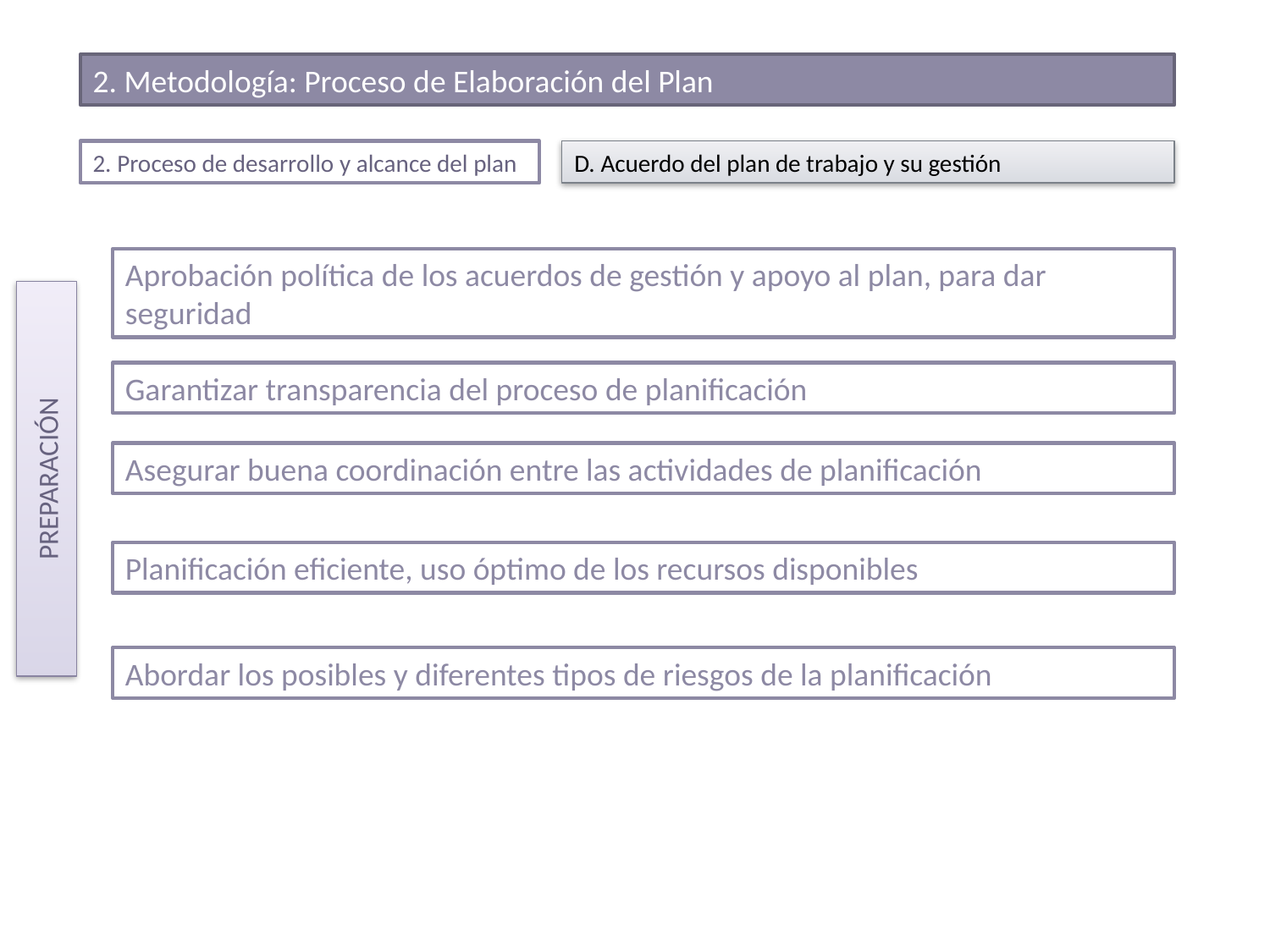

2. Metodología: Proceso de Elaboración del Plan
2. Proceso de desarrollo y alcance del plan
D. Acuerdo del plan de trabajo y su gestión
Aprobación política de los acuerdos de gestión y apoyo al plan, para dar seguridad
PREPARACIÓN
Garantizar transparencia del proceso de planificación
Asegurar buena coordinación entre las actividades de planificación
Planificación eficiente, uso óptimo de los recursos disponibles
Abordar los posibles y diferentes tipos de riesgos de la planificación